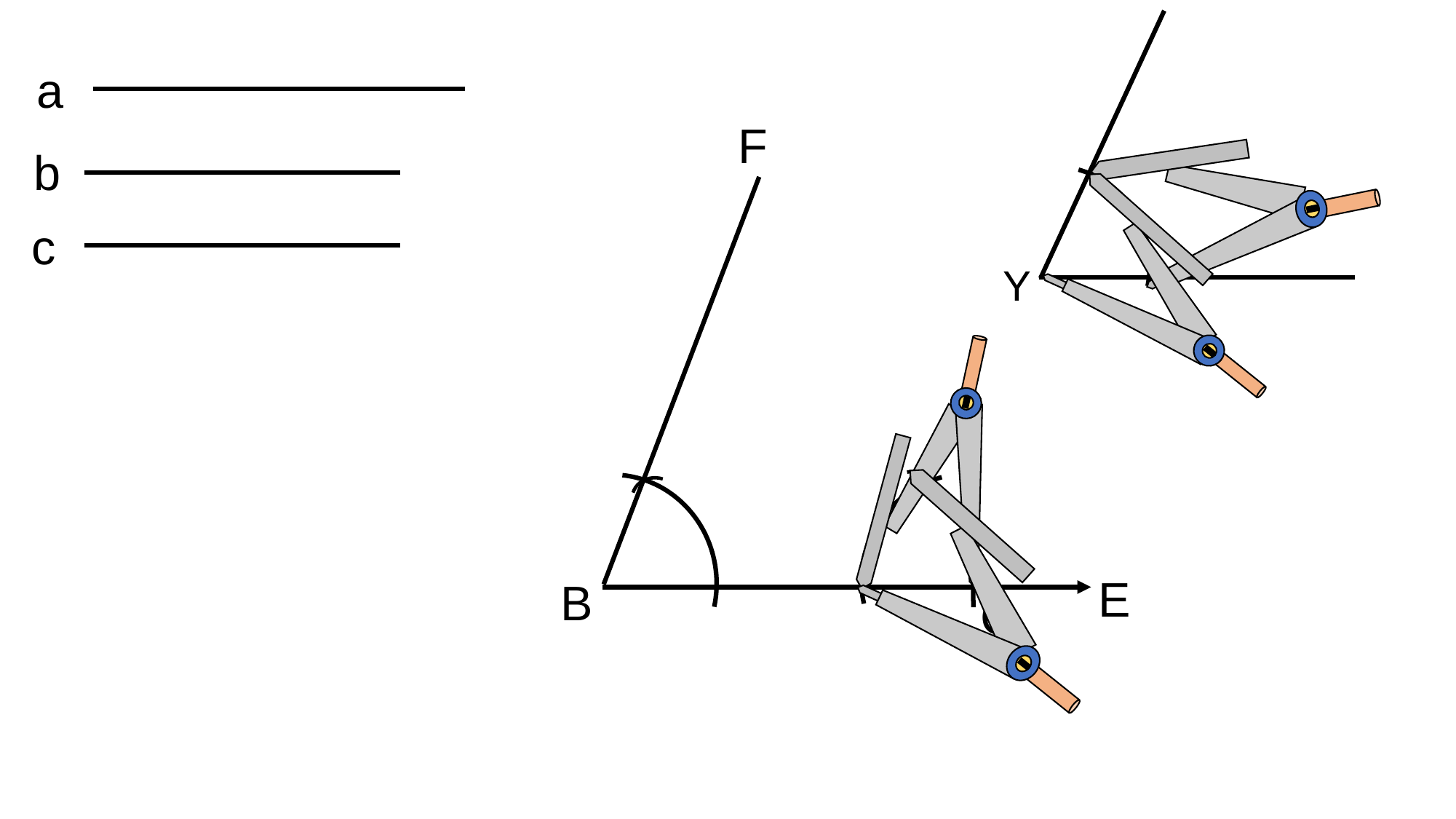

a

F
b

c
Y

E
B
C